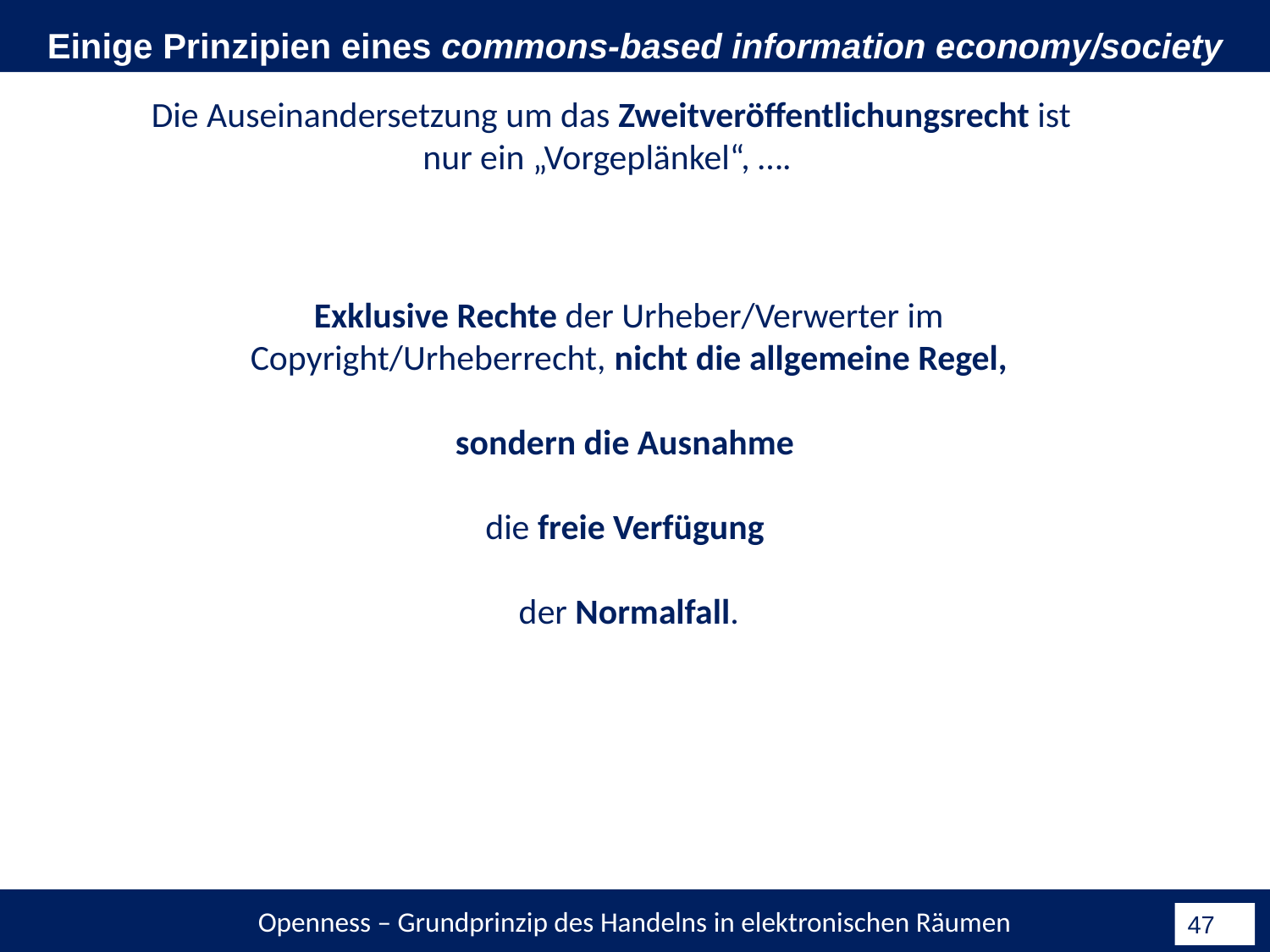

Einige Prinzipien eines commons-based information economy/society
Die Auseinandersetzung um das Zweitveröffentlichungsrecht ist nur ein „Vorgeplänkel“, ….
Exklusive Rechte der Urheber/Verwerter im Copyright/Urheberrecht, nicht die allgemeine Regel,
sondern die Ausnahme
die freie Verfügung

der Normalfall.